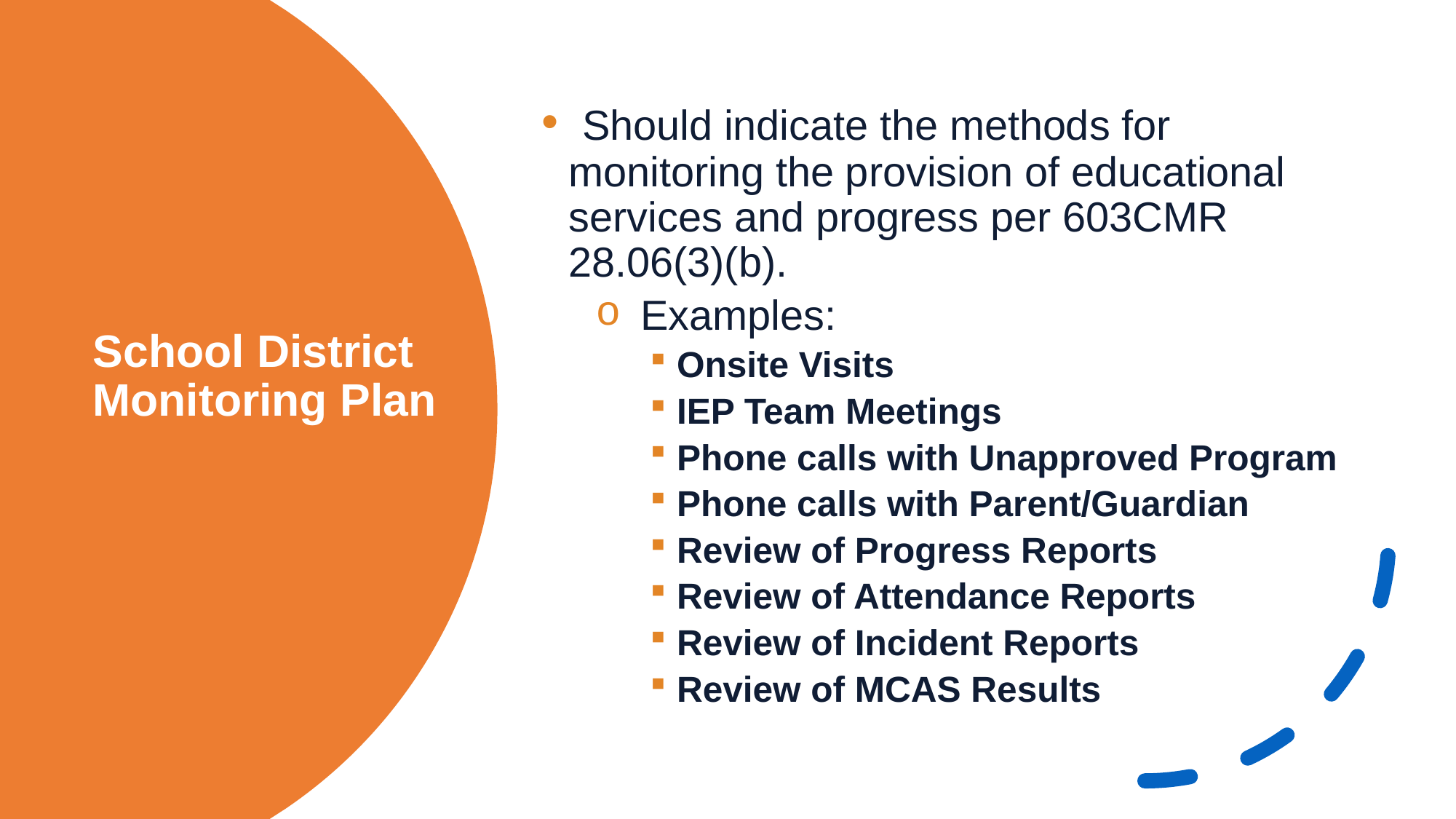

Should indicate the methods for monitoring the provision of educational services and progress per 603CMR 28.06(3)(b).
 Examples:
Onsite Visits
IEP Team Meetings
Phone calls with Unapproved Program
Phone calls with Parent/Guardian
Review of Progress Reports
Review of Attendance Reports
Review of Incident Reports
Review of MCAS Results
# School District Monitoring Plan